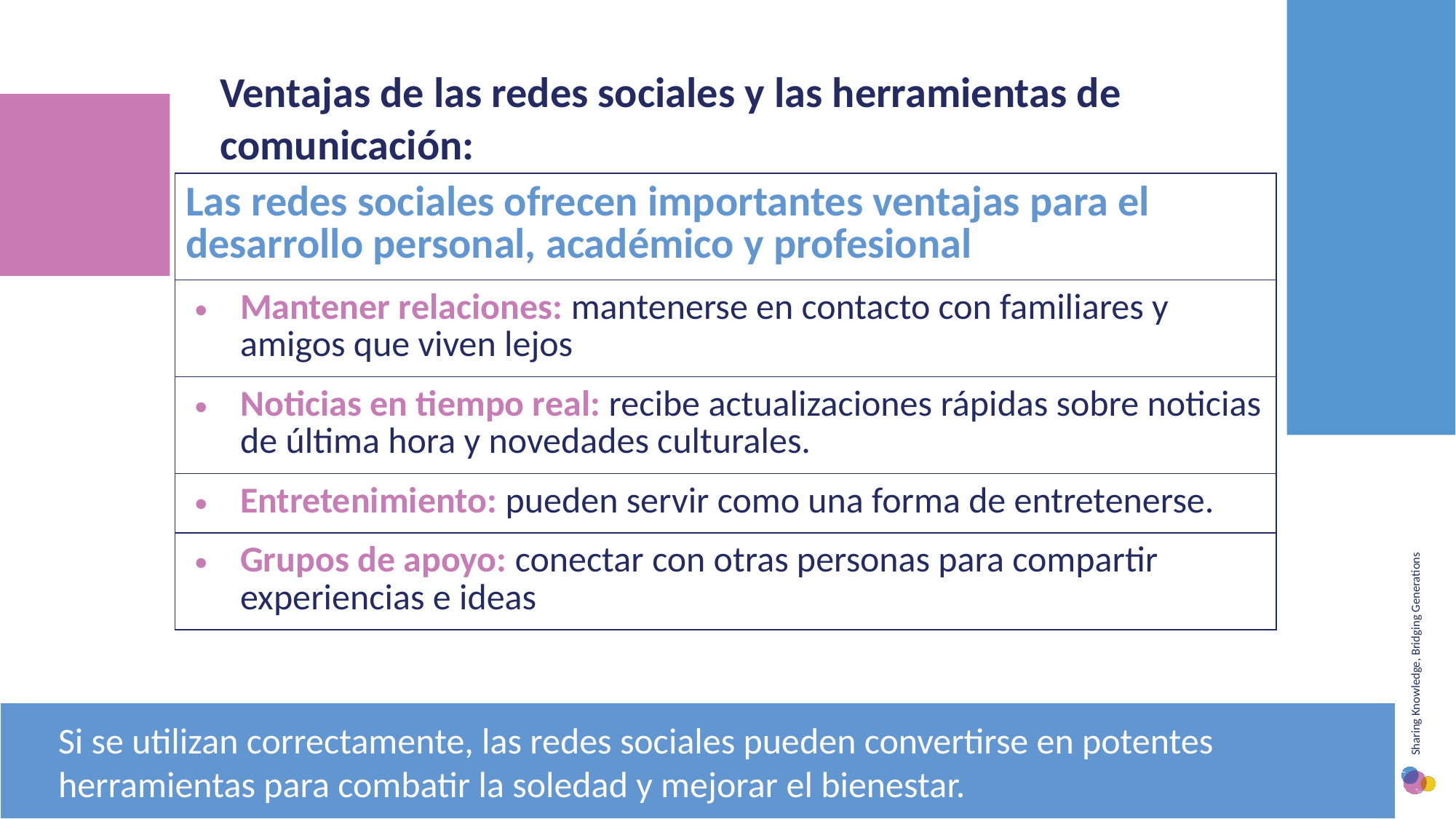

Ventajas de las redes sociales y las herramientas de comunicación:
| Las redes sociales ofrecen importantes ventajas para el desarrollo personal, académico y profesional |
| --- |
| Mantener relaciones: mantenerse en contacto con familiares y amigos que viven lejos |
| Noticias en tiempo real: recibe actualizaciones rápidas sobre noticias de última hora y novedades culturales. |
| Entretenimiento: pueden servir como una forma de entretenerse. |
| Grupos de apoyo: conectar con otras personas para compartir experiencias e ideas |
Si se utilizan correctamente, las redes sociales pueden convertirse en potentes herramientas para combatir la soledad y mejorar el bienestar.